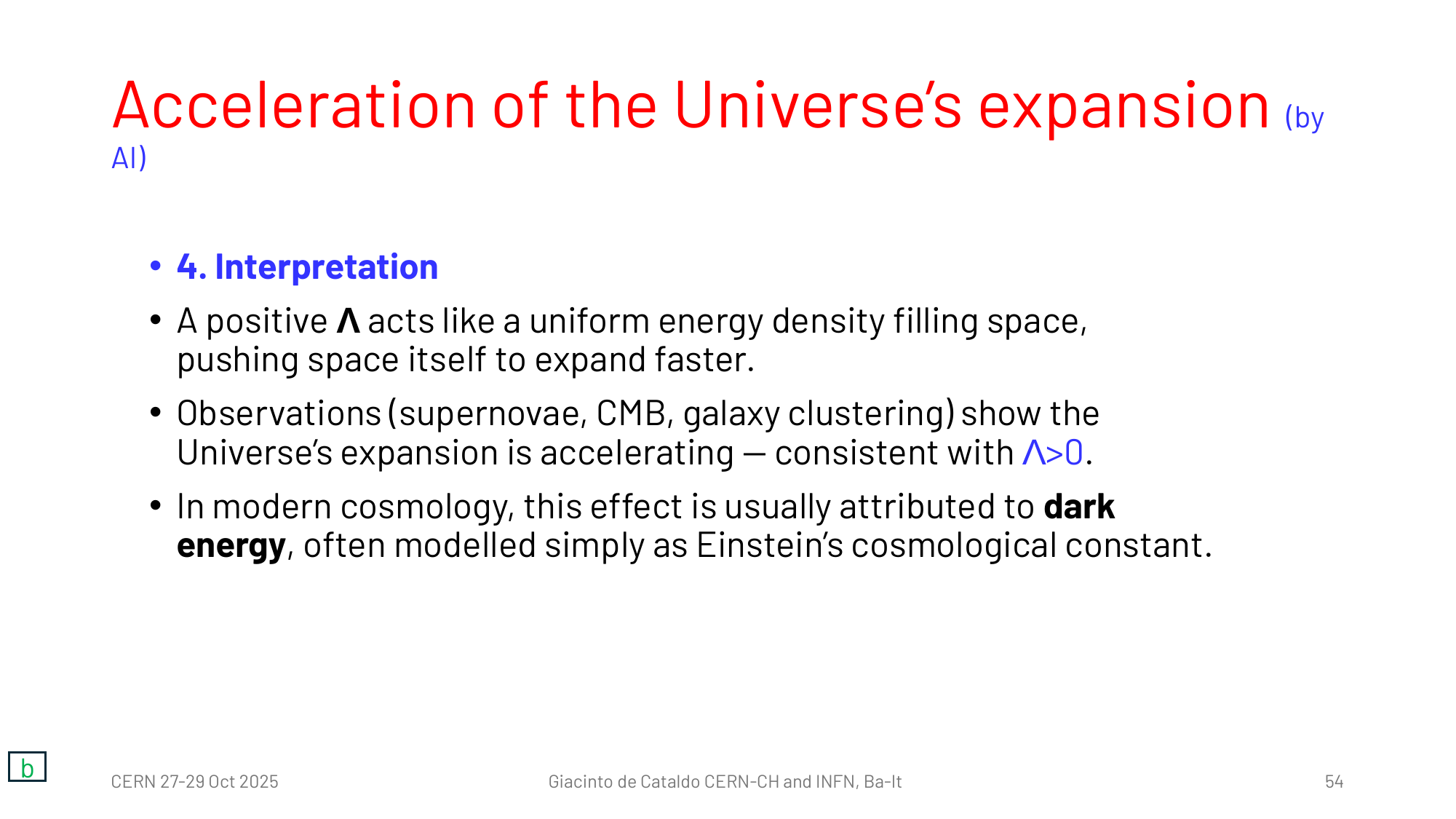

# Acceleration of the Universe’s expansion (by AI)
4. Interpretation
A positive Λ acts like a uniform energy density filling space, pushing space itself to expand faster.
Observations (supernovae, CMB, galaxy clustering) show the Universe’s expansion is accelerating — consistent with Λ>0.
In modern cosmology, this effect is usually attributed to dark energy, often modelled simply as Einstein’s cosmological constant.

b
CERN 27-29 Oct 2025
Giacinto de Cataldo CERN-CH and INFN, Ba-It
54